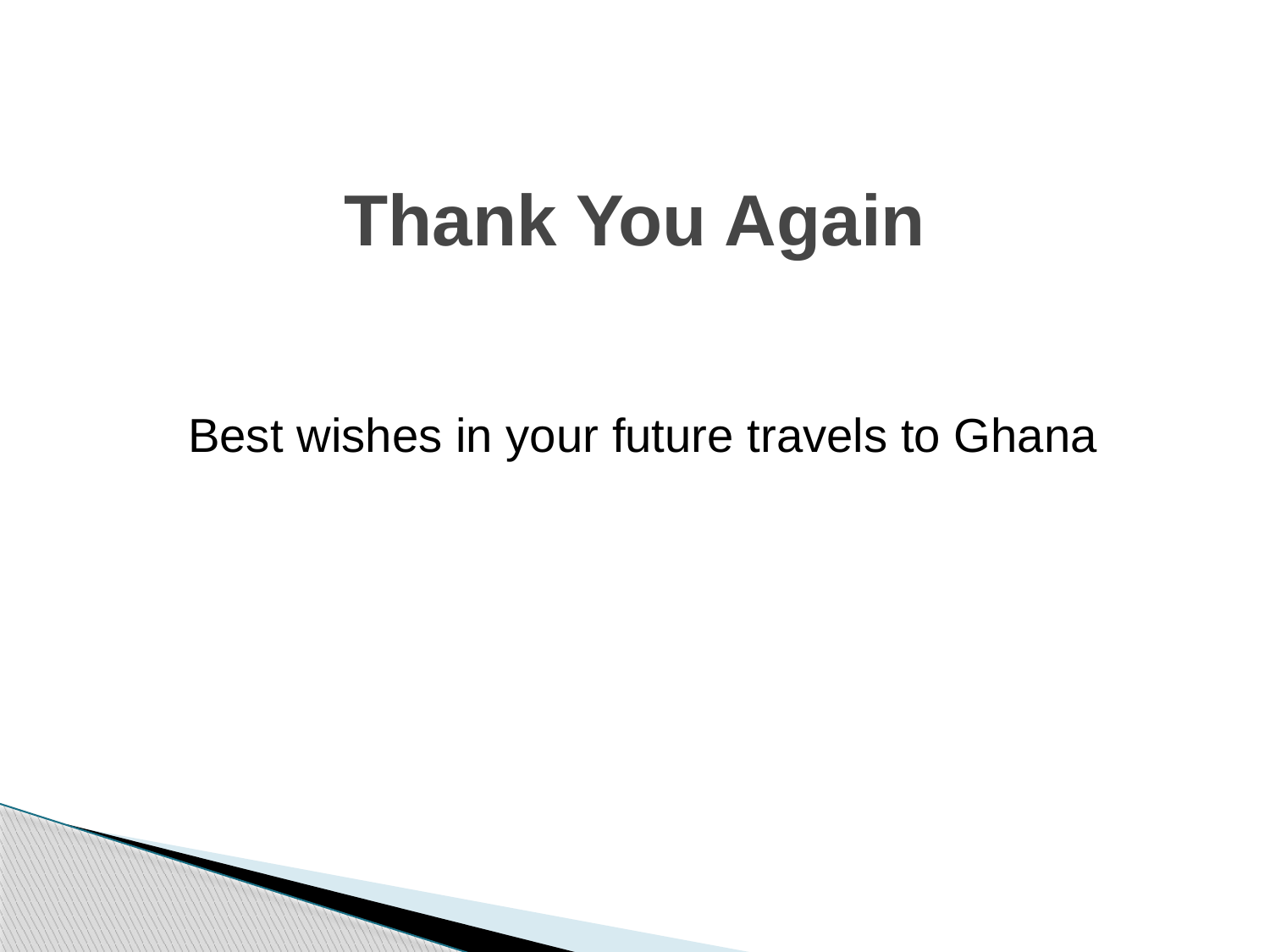

# Thank You Again

Best wishes in your future travels to Ghana